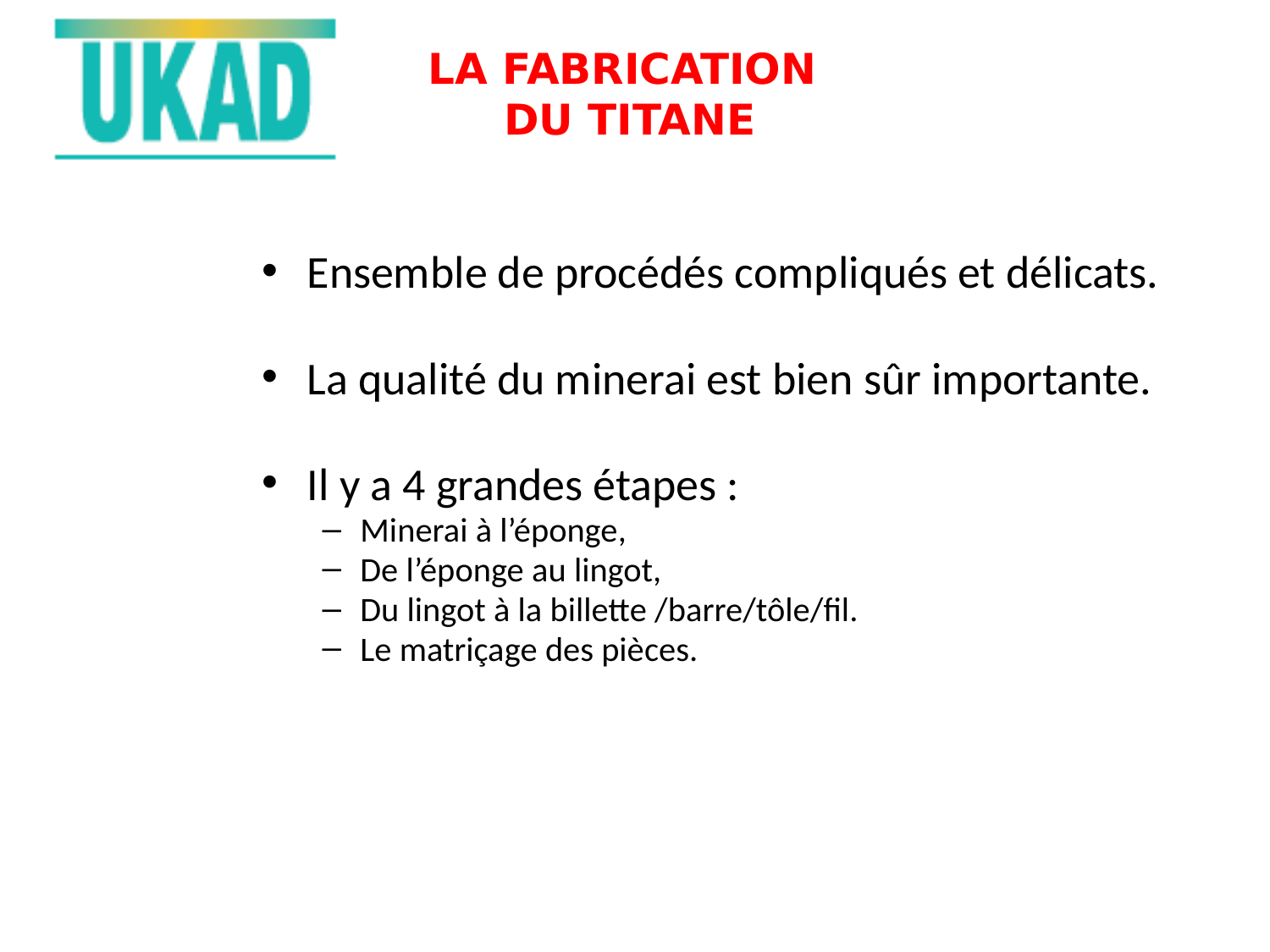

LA FABRICATION
DU TITANE
Ensemble de procédés compliqués et délicats.

La qualité du minerai est bien sûr importante.

Il y a 4 grandes étapes :
Minerai à l’éponge,
De l’éponge au lingot,
Du lingot à la billette /barre/tôle/fil.
Le matriçage des pièces.